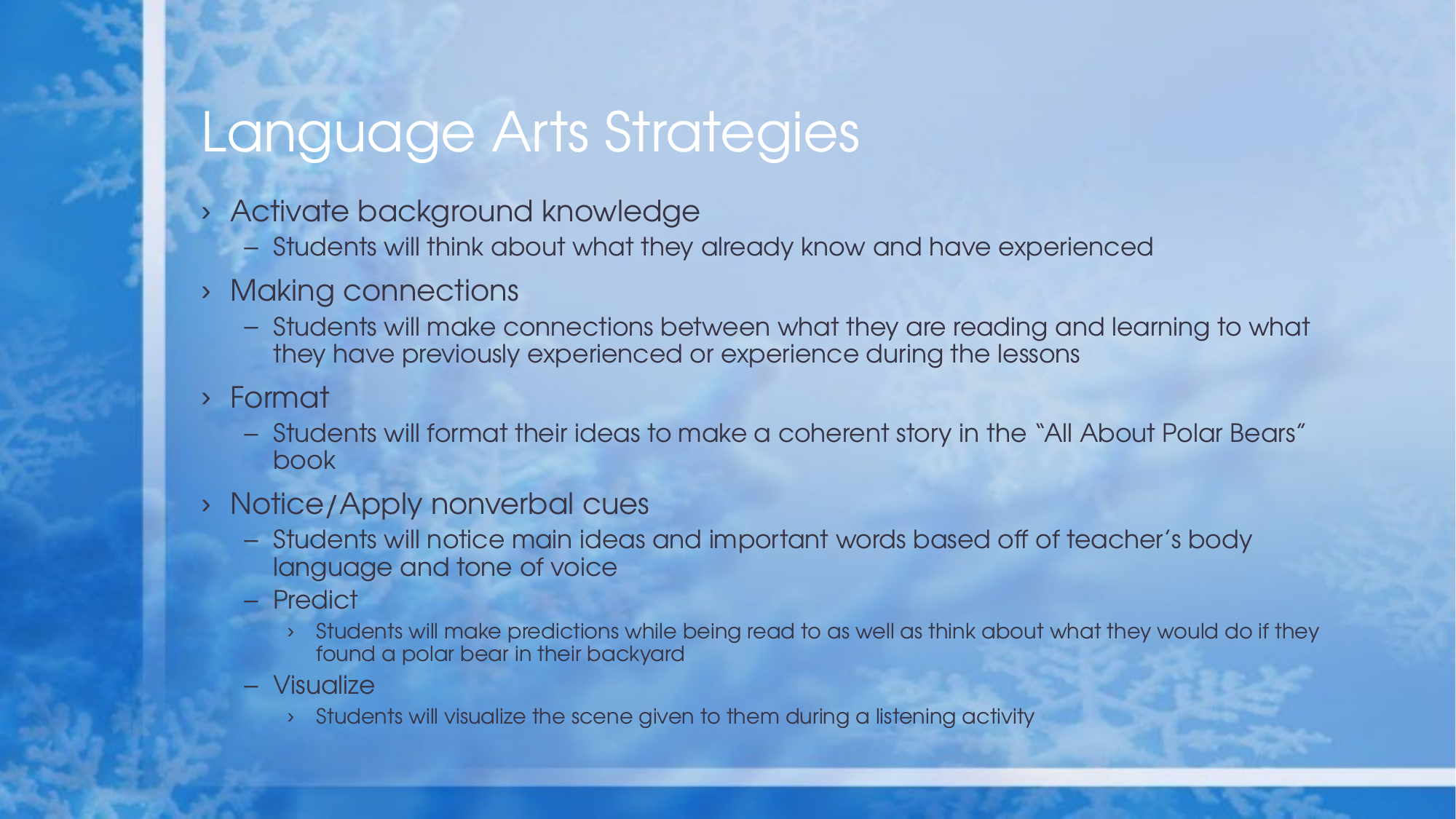

# Language Arts Strategies
Activate background knowledge
Students will think about what they already know and have experienced
Making connections
Students will make connections between what they are reading and learning to what they have previously experienced or experience during the lessons
Format
Students will format their ideas to make a coherent story in the “All About Polar Bears” book
Notice/Apply nonverbal cues
Students will notice main ideas and important words based off of teacher’s body language and tone of voice
Predict
Students will make predictions while being read to as well as think about what they would do if they found a polar bear in their backyard
Visualize
Students will visualize the scene given to them during a listening activity